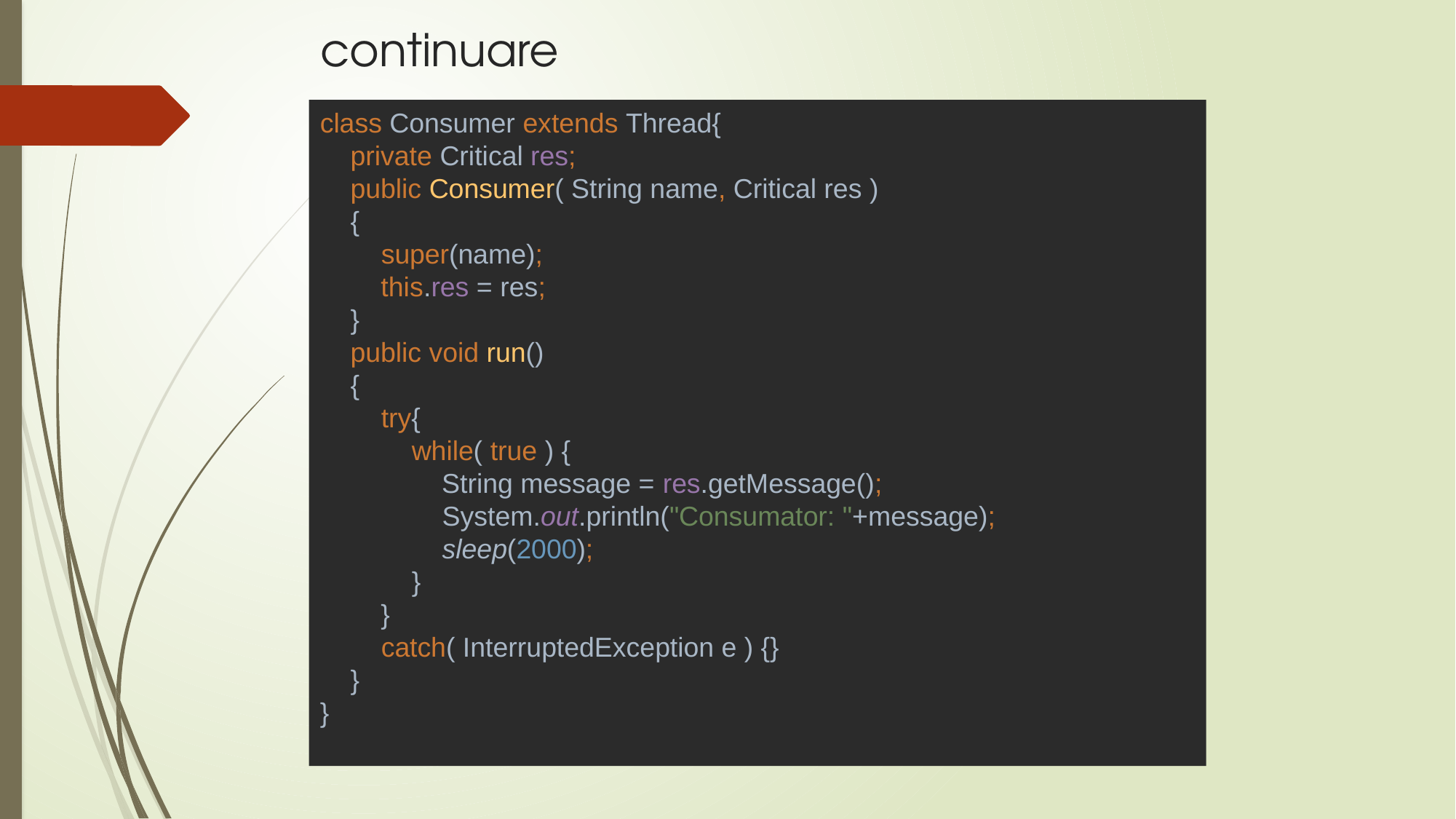

# continuare
class Consumer extends Thread{
    private Critical res;
    public Consumer( String name, Critical res )
    {
        super(name);
        this.res = res;
    }
    public void run()
    {
        try{
            while( true ) {
                String message = res.getMessage();
                System.out.println("Consumator: "+message);
                sleep(2000);
            }
        }
        catch( InterruptedException e ) {}
    }
}